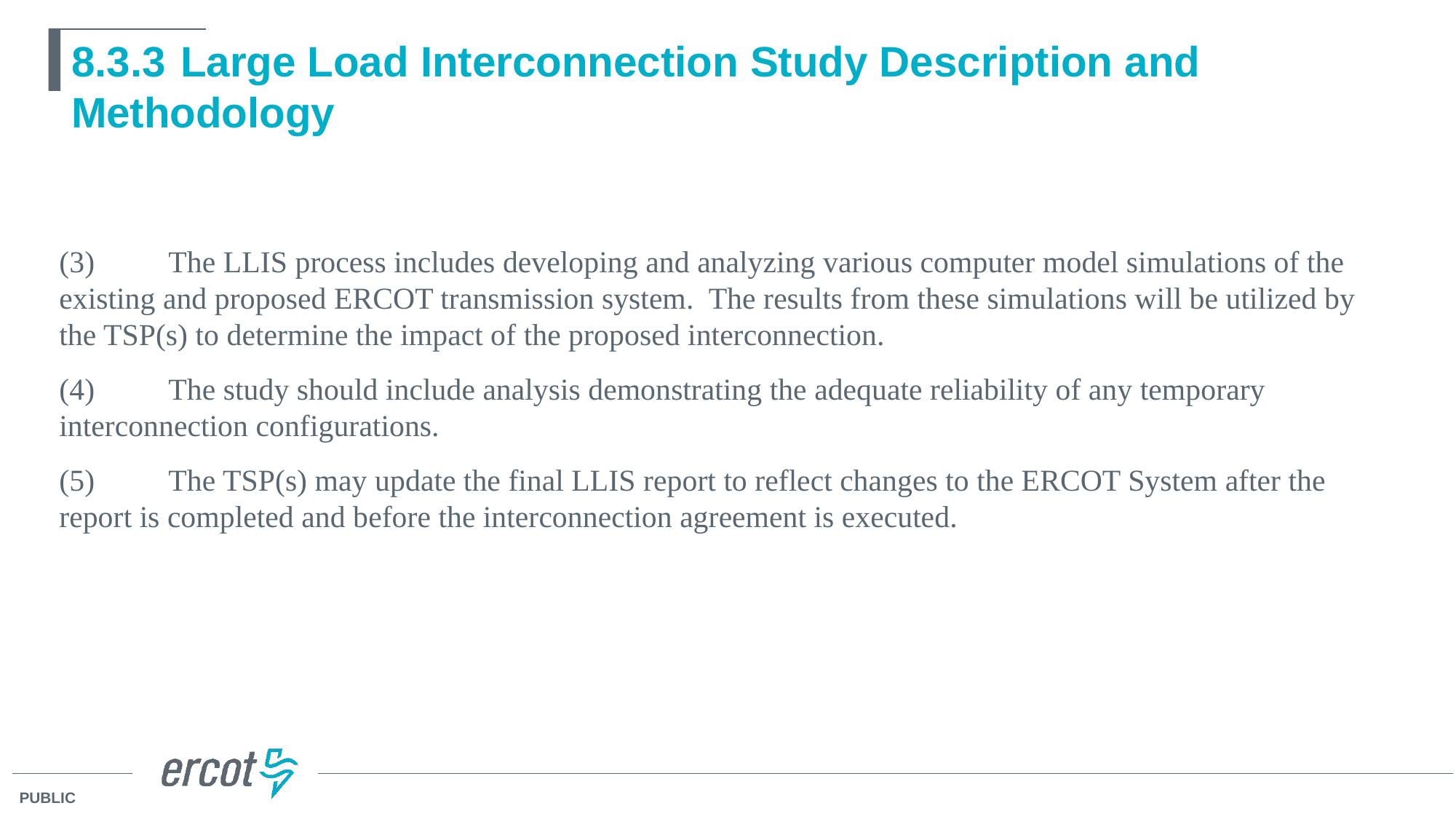

# 8.3.3 	Large Load Interconnection Study Description and Methodology
(3)	The LLIS process includes developing and analyzing various computer model simulations of the existing and proposed ERCOT transmission system.  The results from these simulations will be utilized by the TSP(s) to determine the impact of the proposed interconnection.
(4)	The study should include analysis demonstrating the adequate reliability of any temporary interconnection configurations.
(5)	The TSP(s) may update the final LLIS report to reflect changes to the ERCOT System after the report is completed and before the interconnection agreement is executed.